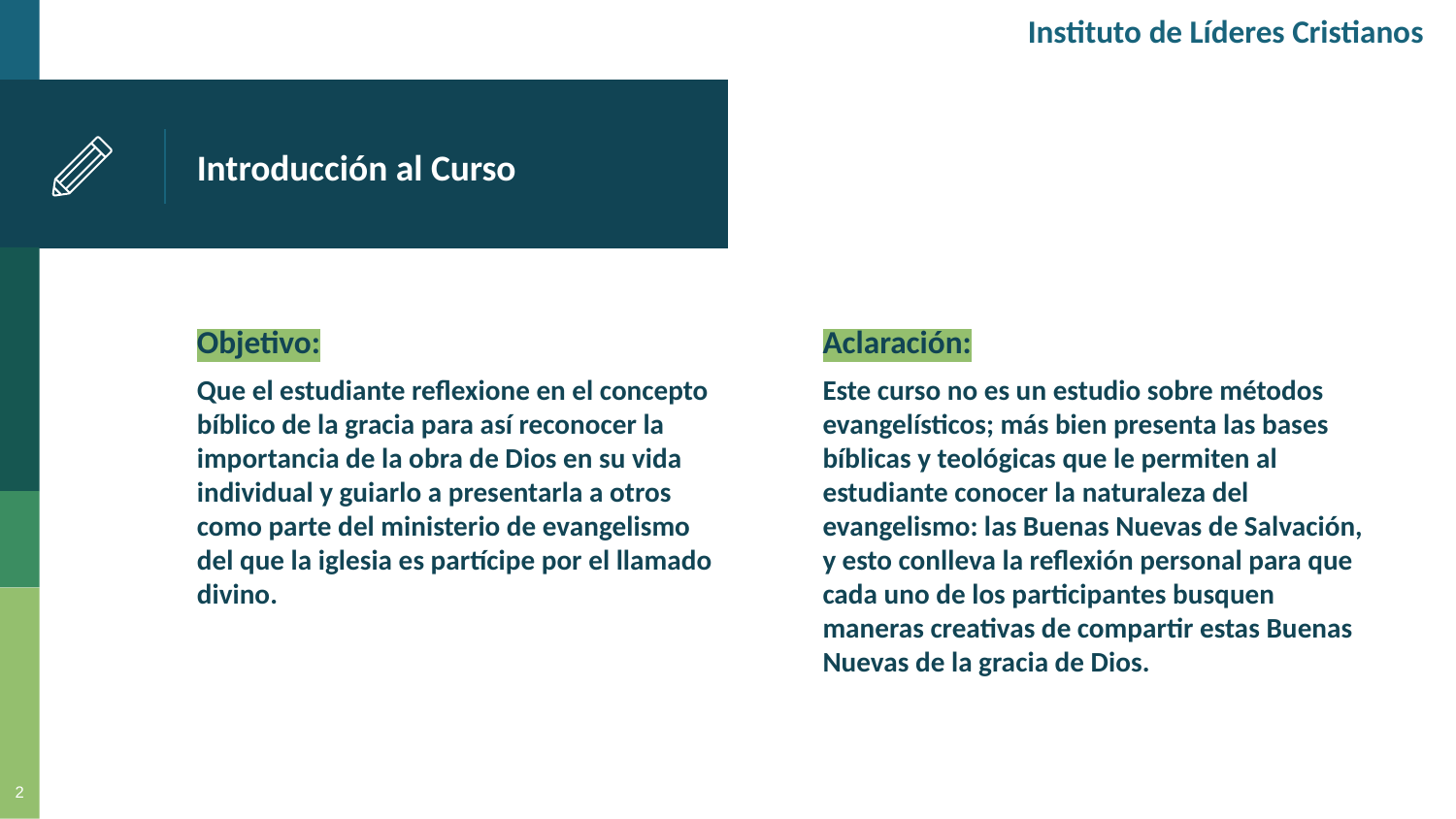

Instituto de Líderes Cristianos

# Introducción al Curso

Objetivo:
Que el estudiante reflexione en el concepto bíblico de la gracia para así reconocer la importancia de la obra de Dios en su vida individual y guiarlo a presentarla a otros como parte del ministerio de evangelismo del que la iglesia es partícipe por el llamado divino.
Aclaración:
Este curso no es un estudio sobre métodos evangelísticos; más bien presenta las bases bíblicas y teológicas que le permiten al estudiante conocer la naturaleza del evangelismo: las Buenas Nuevas de Salvación, y esto conlleva la reflexión personal para que cada uno de los participantes busquen maneras creativas de compartir estas Buenas Nuevas de la gracia de Dios.
2